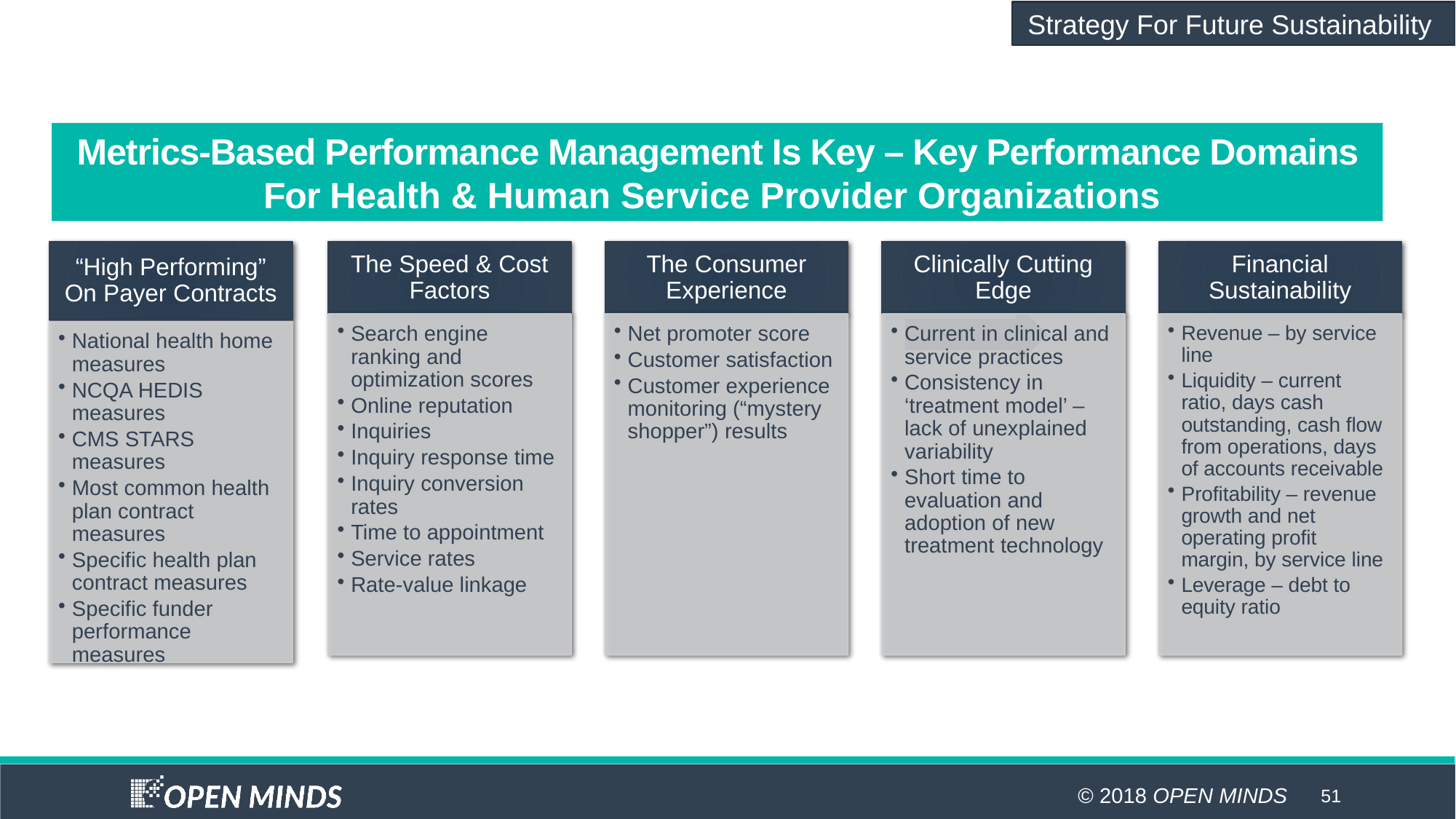

Strategy For Future Sustainability
Metrics-Based Performance Management Is Key – Key Performance Domains For Health & Human Service Provider Organizations
“High Performing” On Payer Contracts
National health home measures
NCQA HEDIS measures
CMS STARS measures
Most common health plan contract measures
Specific health plan contract measures
Specific funder performance measures
The Speed & Cost Factors
Search engine ranking and optimization scores
Online reputation
Inquiries
Inquiry response time
Inquiry conversion rates
Time to appointment
Service rates
Rate-value linkage
The Consumer Experience
Net promoter score
Customer satisfaction
Customer experience monitoring (“mystery shopper”) results
Clinically Cutting Edge
Current in clinical and service practices
Consistency in ‘treatment model’ – lack of unexplained variability
Short time to evaluation and adoption of new treatment technology
Financial Sustainability
Revenue – by service line
Liquidity – current ratio, days cash outstanding, cash flow from operations, days of accounts receivable
Profitability – revenue growth and net operating profit margin, by service line
Leverage – debt to equity ratio

51